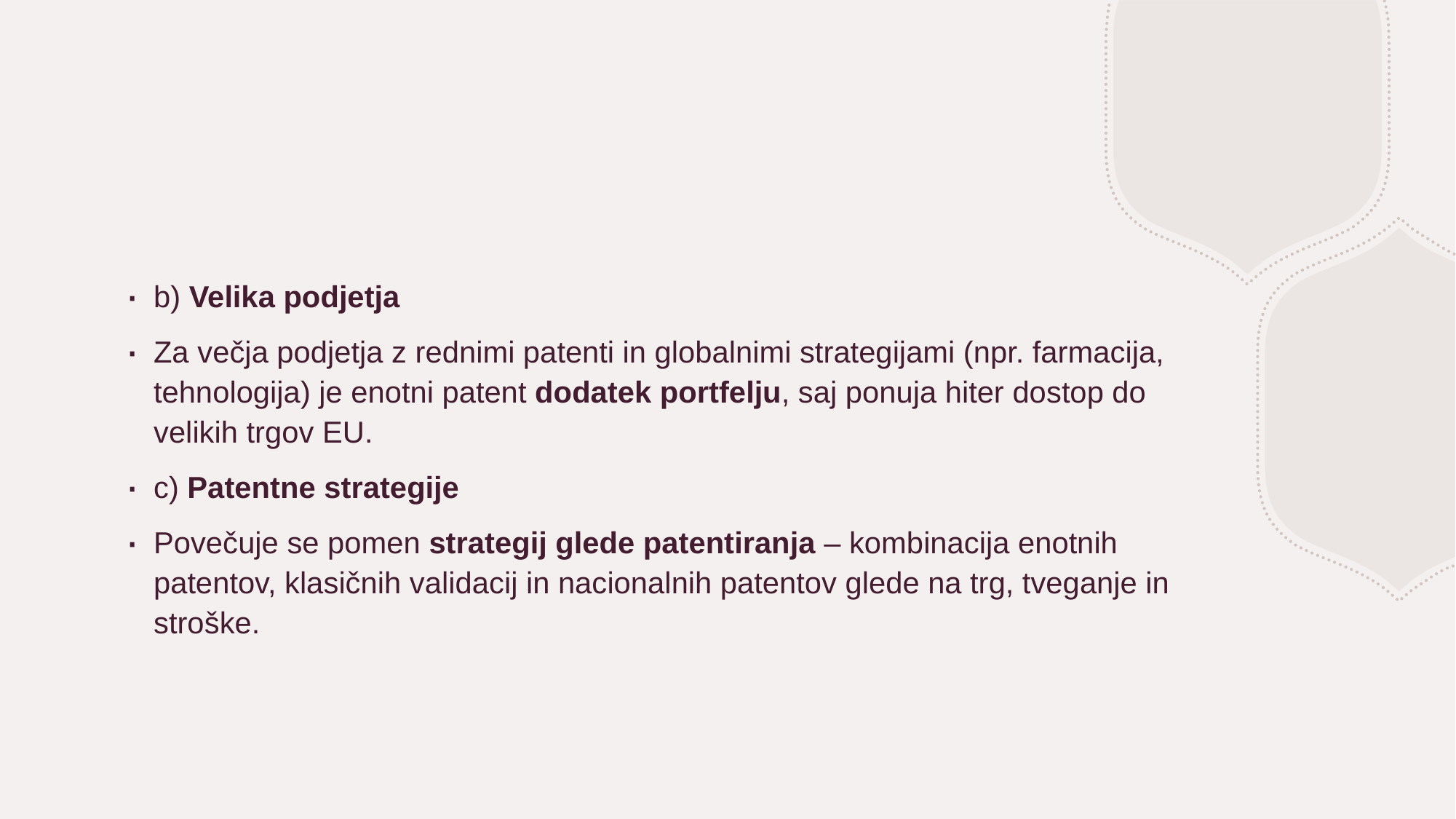

#
b) Velika podjetja
Za večja podjetja z rednimi patenti in globalnimi strategijami (npr. farmacija, tehnologija) je enotni patent dodatek portfelju, saj ponuja hiter dostop do velikih trgov EU.
c) Patentne strategije
Povečuje se pomen strategij glede patentiranja – kombinacija enotnih patentov, klasičnih validacij in nacionalnih patentov glede na trg, tveganje in stroške.